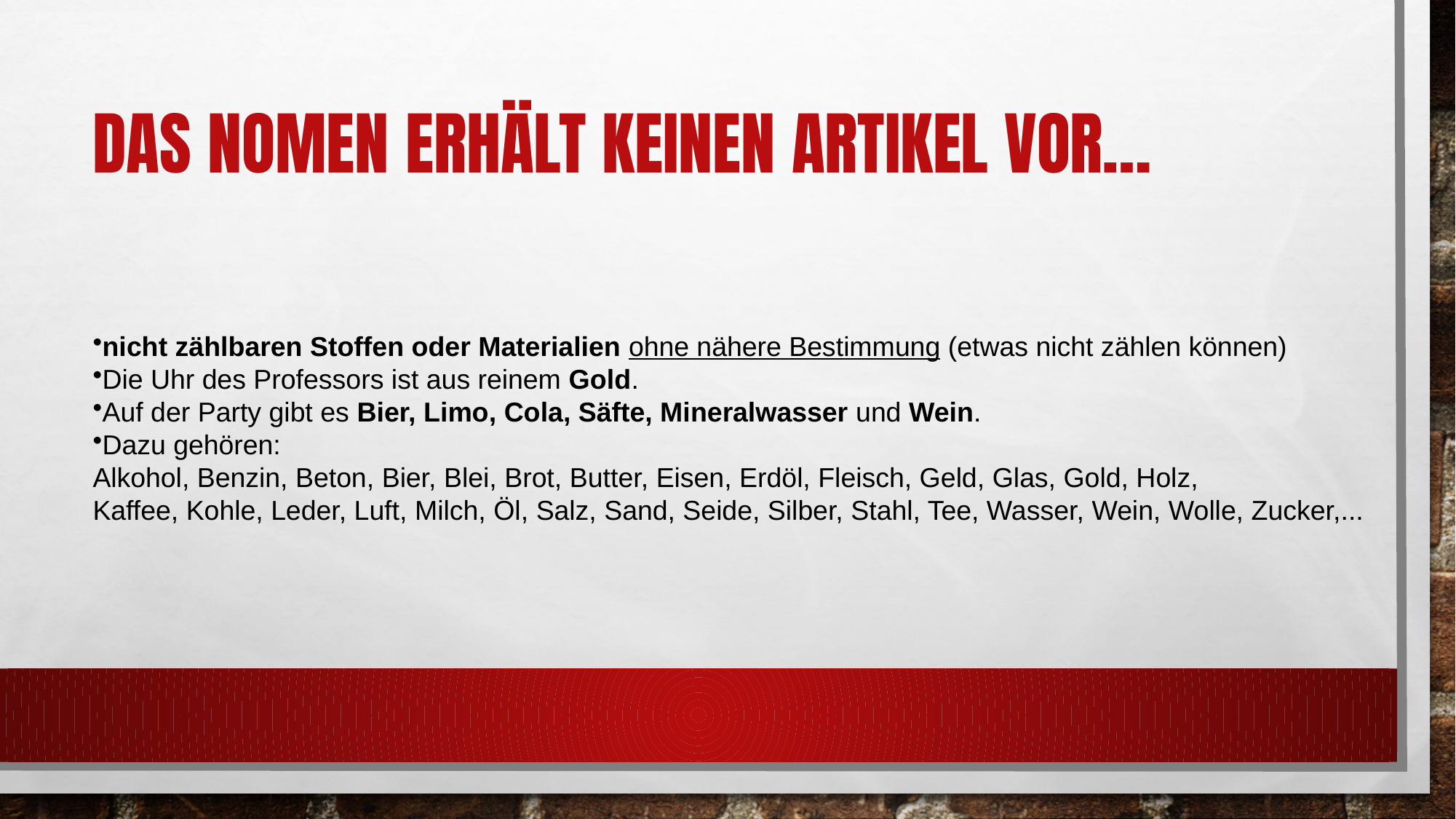

# Das Nomen erhält keinen Artikel vor…
nicht zählbaren Stoffen oder Materialien ohne nähere Bestimmung (etwas nicht zählen können)
Die Uhr des Professors ist aus reinem Gold.
Auf der Party gibt es Bier, Limo, Cola, Säfte, Mineralwasser und Wein.
Dazu gehören:
Alkohol, Benzin, Beton, Bier, Blei, Brot, Butter, Eisen, Erdöl, Fleisch, Geld, Glas, Gold, Holz,
Kaffee, Kohle, Leder, Luft, Milch, Öl, Salz, Sand, Seide, Silber, Stahl, Tee, Wasser, Wein, Wolle, Zucker,...